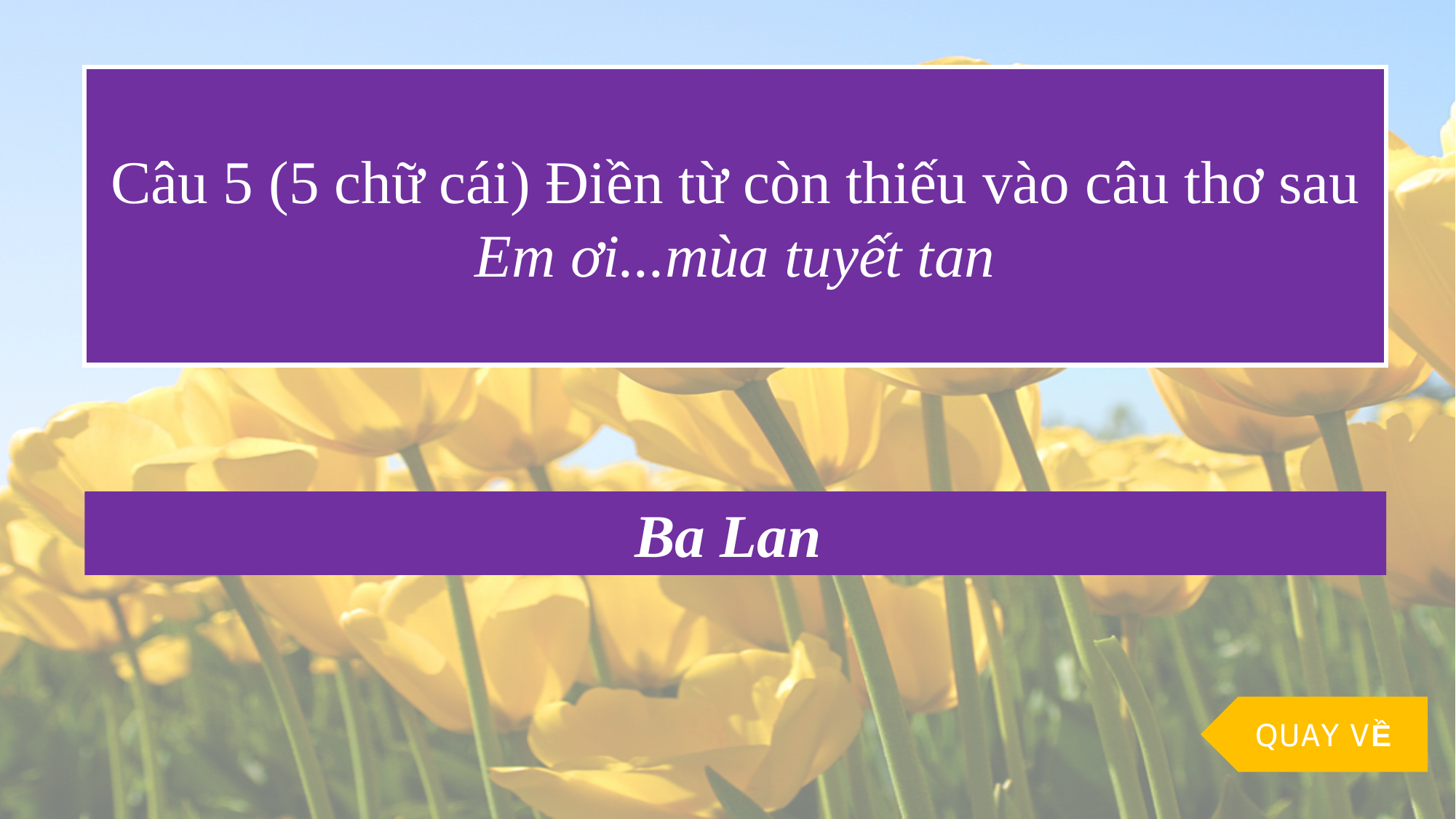

Câu 5 (5 chữ cái) Điền từ còn thiếu vào câu thơ sau
Em ơi...mùa tuyết tan
Ba Lan
QUAY VỀ